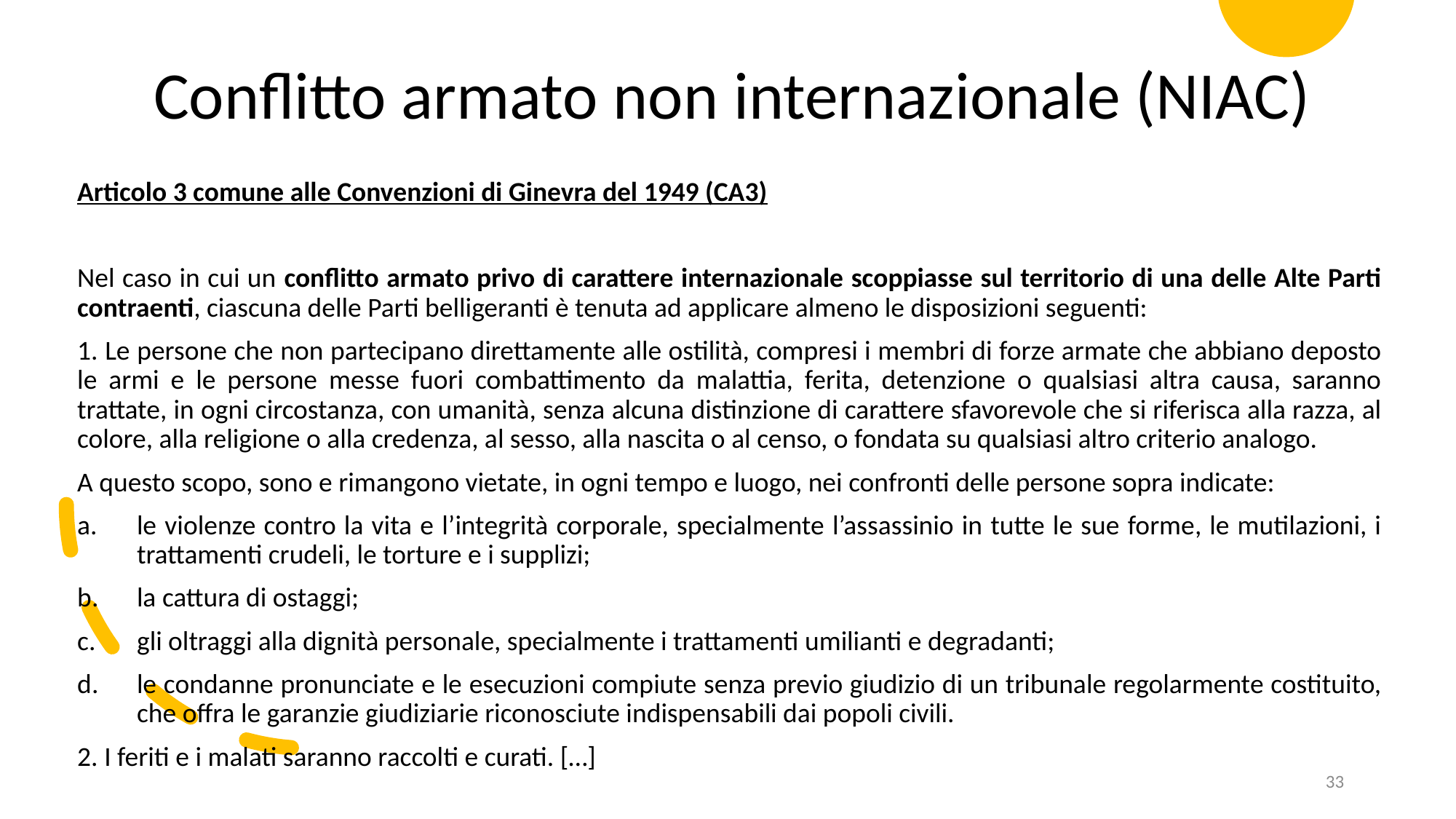

Conflitto armato non internazionale (NIAC)
Articolo 3 comune alle Convenzioni di Ginevra del 1949 (CA3)

Nel caso in cui un conflitto armato privo di carattere internazionale scoppiasse sul territorio di una delle Alte Parti contraenti, ciascuna delle Parti belligeranti è tenuta ad applicare almeno le disposizioni seguenti:
1. Le persone che non partecipano direttamente alle ostilità, compresi i membri di forze armate che abbiano deposto le armi e le persone messe fuori combattimento da malattia, ferita, detenzione o qualsiasi altra causa, saranno trattate, in ogni circostanza, con umanità, senza alcuna distinzione di carattere sfavorevole che si riferisca alla razza, al colore, alla religione o alla credenza, al sesso, alla nascita o al censo, o fondata su qualsiasi altro criterio analogo.
A questo scopo, sono e rimangono vietate, in ogni tempo e luogo, nei confronti delle persone sopra indicate:
le violenze contro la vita e l’integrità corporale, specialmente l’assassinio in tutte le sue forme, le mutilazioni, i trattamenti crudeli, le torture e i supplizi;
la cattura di ostaggi;
gli oltraggi alla dignità personale, specialmente i trattamenti umilianti e degradanti;
le condanne pronunciate e le esecuzioni compiute senza previo giudizio di un tribunale regolarmente costituito, che offra le garanzie giudiziarie riconosciute indispensabili dai popoli civili.
2. I feriti e i malati saranno raccolti e curati. […]

33